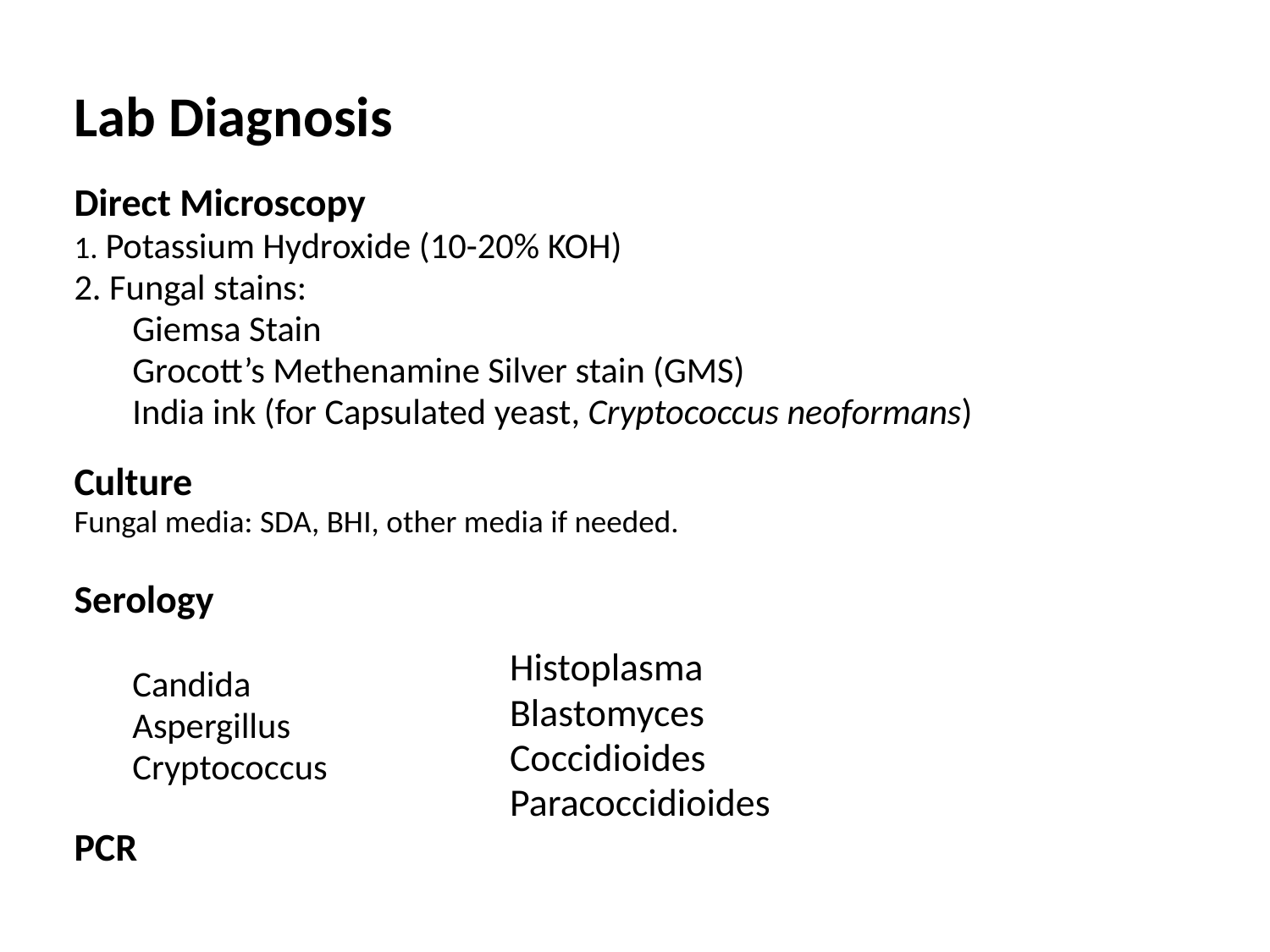

Lab Diagnosis
Direct Microscopy
1. Potassium Hydroxide (10-20% KOH)
2. Fungal stains:
Giemsa Stain
Grocott’s Methenamine Silver stain (GMS)
India ink (for Capsulated yeast, Cryptococcus neoformans)

Culture
Fungal media: SDA, BHI, other media if needed.

Serology

Candida
Aspergillus
Cryptococcus

PCR

Histoplasma
Blastomyces
Coccidioides
Paracoccidioides